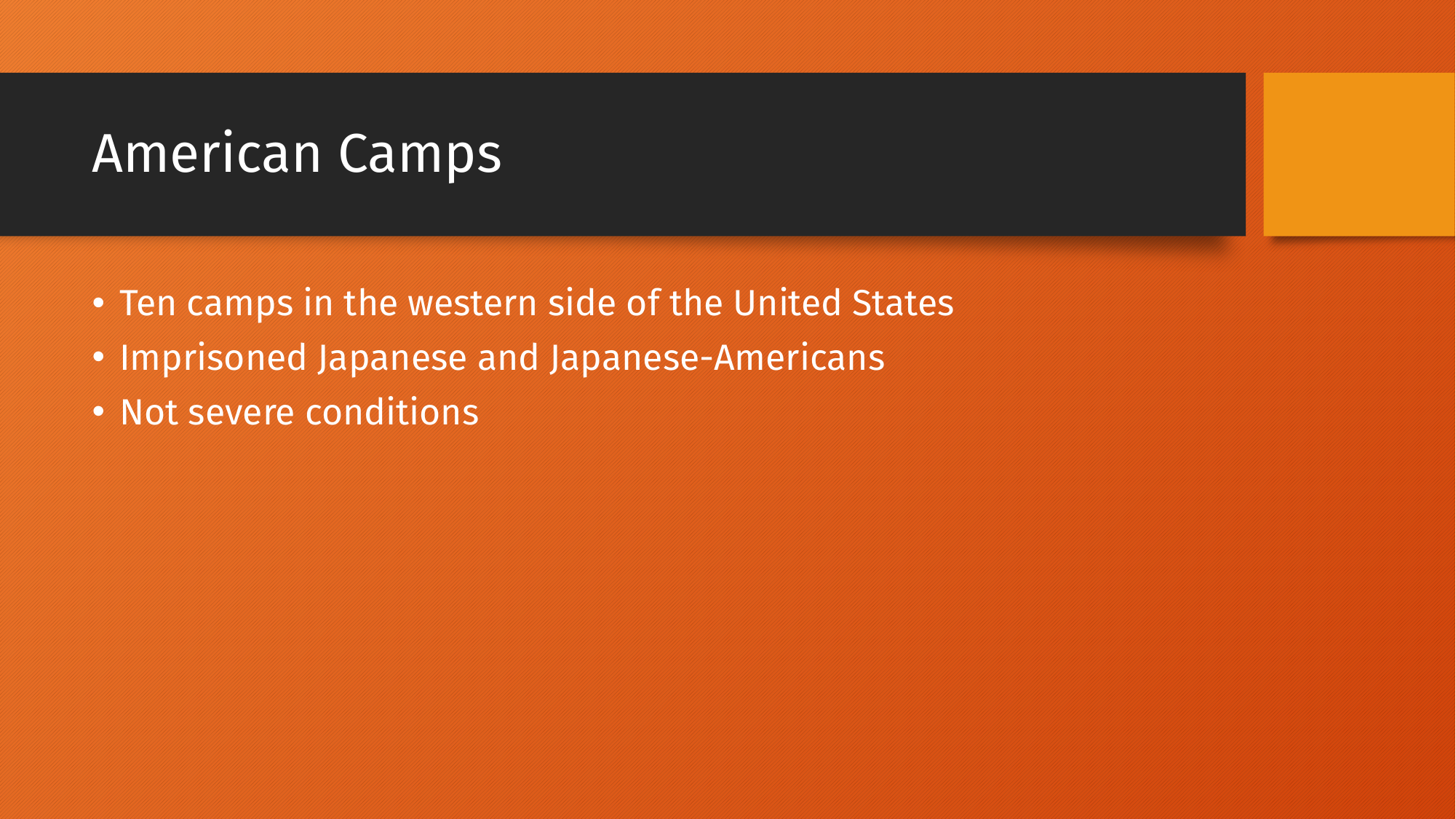

# American Camps
Ten camps in the western side of the United States
Imprisoned Japanese and Japanese-Americans
Not severe conditions